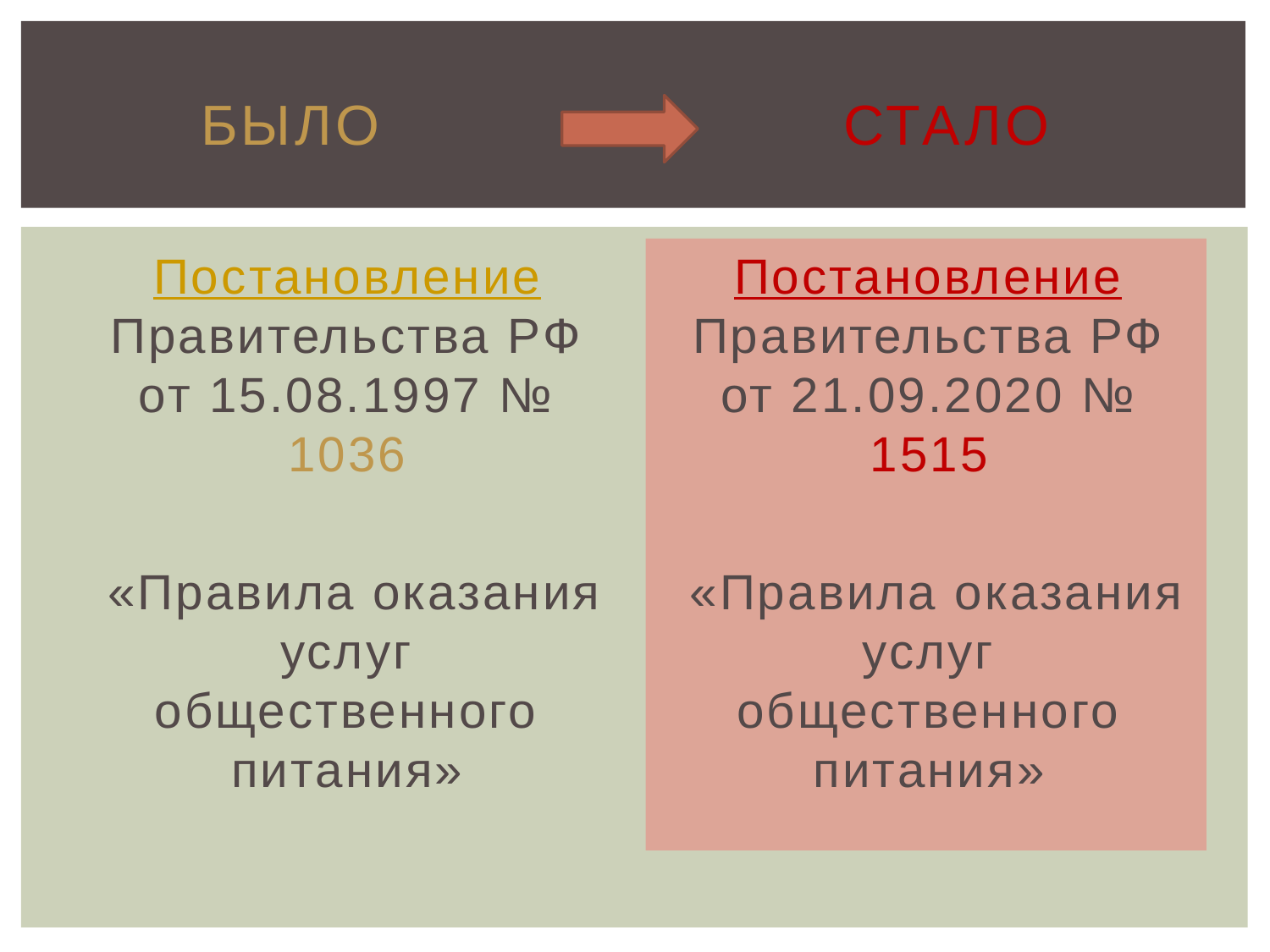

# Было                        стало

Постановление Правительства РФ от 15.08.1997 № 1036

 «Правила оказания услуг общественного питания»

Постановление Правительства РФ от 21.09.2020 № 1515

 «Правила оказания услуг общественного питания»